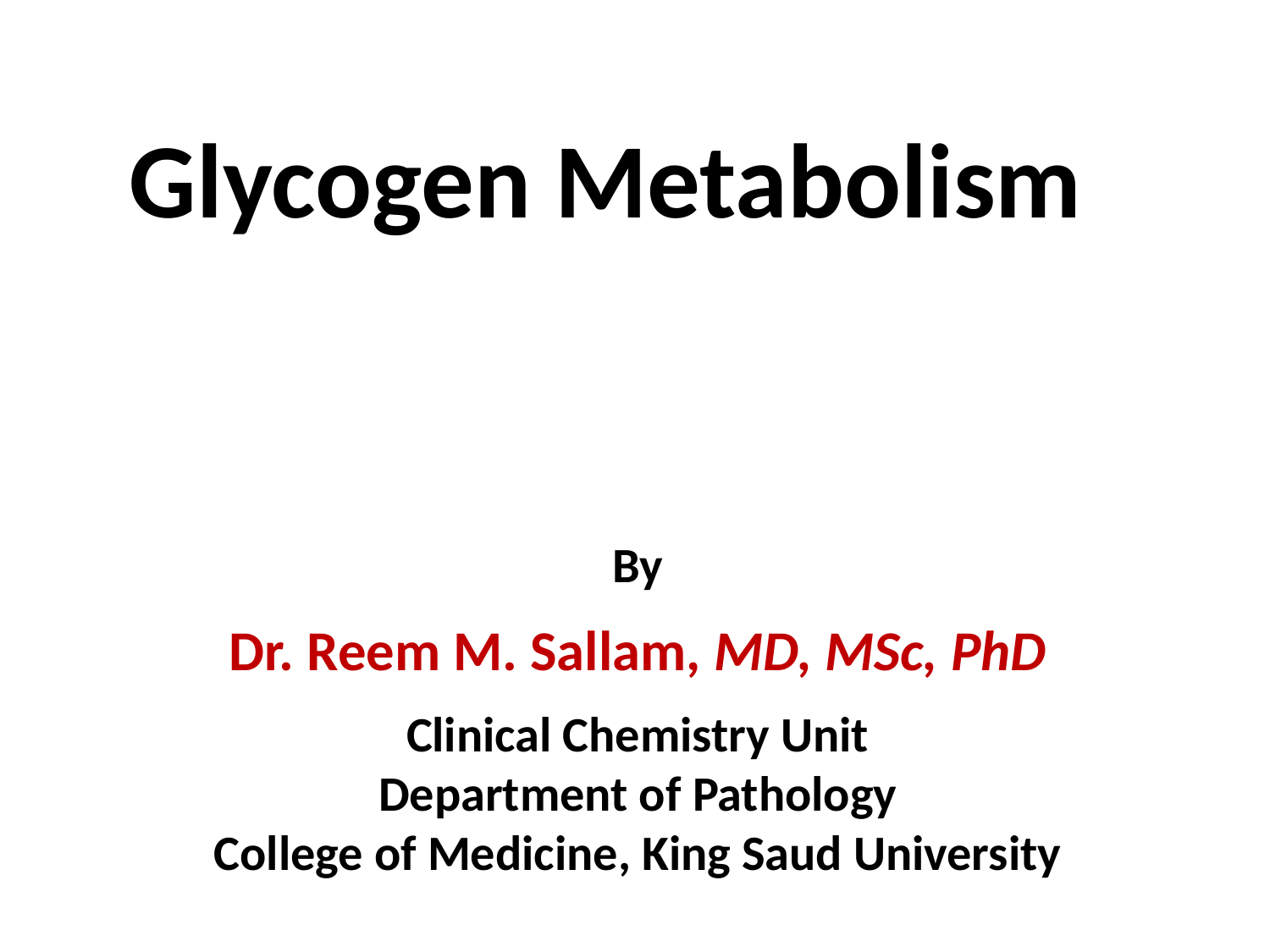

Glycogen Metabolism
By
Dr. Reem M. Sallam, MD, MSc, PhD
Clinical Chemistry Unit
Department of Pathology
College of Medicine, King Saud University